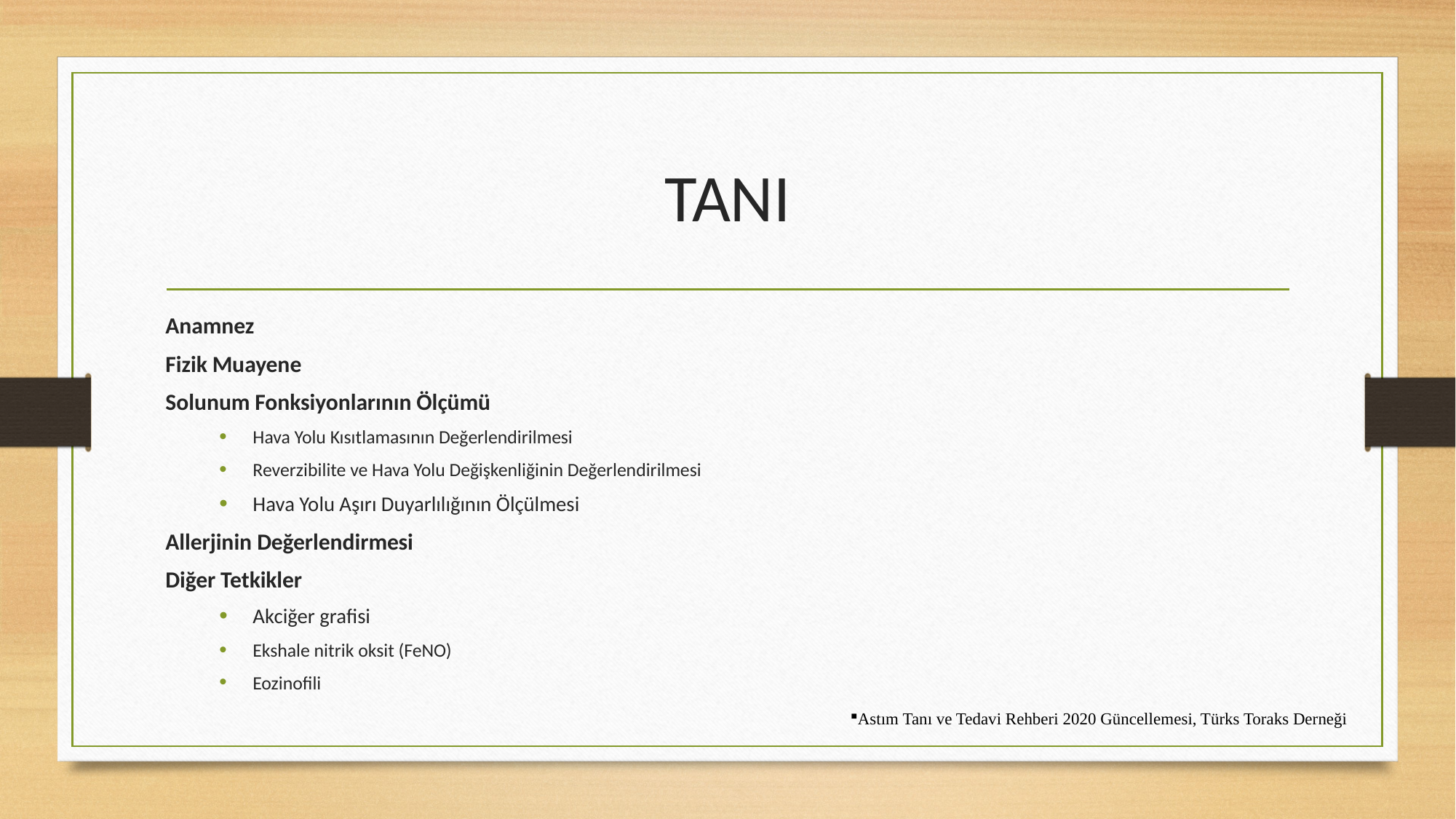

# TANI
Anamnez
Fizik Muayene
Solunum Fonksiyonlarının Ölçümü
Hava Yolu Kısıtlamasının Değerlendirilmesi
Reverzibilite ve Hava Yolu Değişkenliğinin Değerlendirilmesi
Hava Yolu Aşırı Duyarlılığının Ölçülmesi
Allerjinin Değerlendirmesi
Diğer Tetkikler
Akciğer grafisi
Ekshale nitrik oksit (FeNO)
Eozinofili

Astım Tanı ve Tedavi Rehberi 2020 Güncellemesi, Türks Toraks Derneği